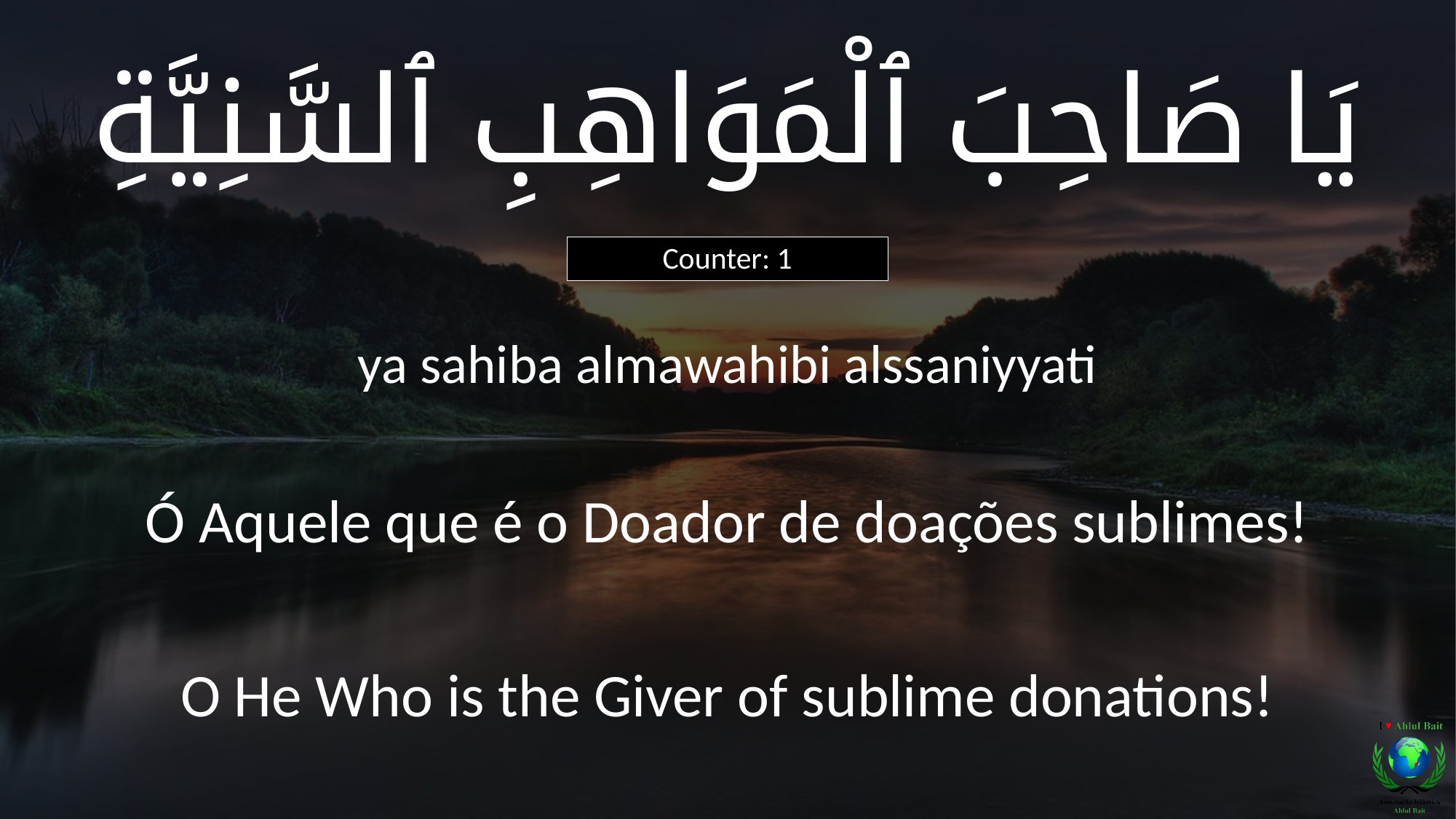

يَا صَاحِبَ ٱلْمَوَاهِبِ ٱلسَّنِيَّةِ
Counter: 1
ya sahiba almawahibi alssaniyyati
Ó Aquele que é o Doador de doações sublimes!
O He Who is the Giver of sublime donations!